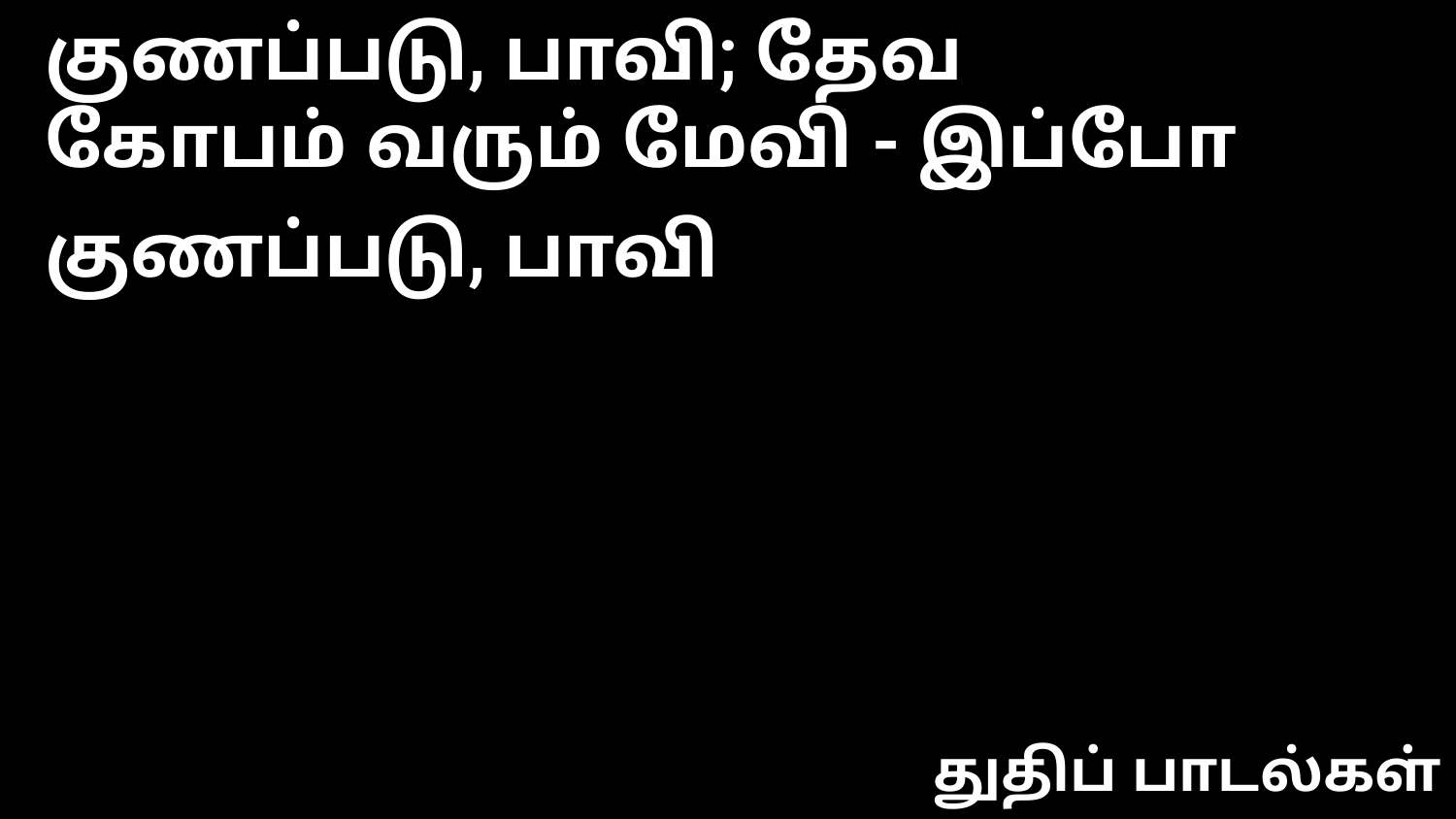

குணப்படு, பாவி; தேவ
கோபம் வரும் மேவி - இப்போ
குணப்படு, பாவி
துதிப் பாடல்கள்